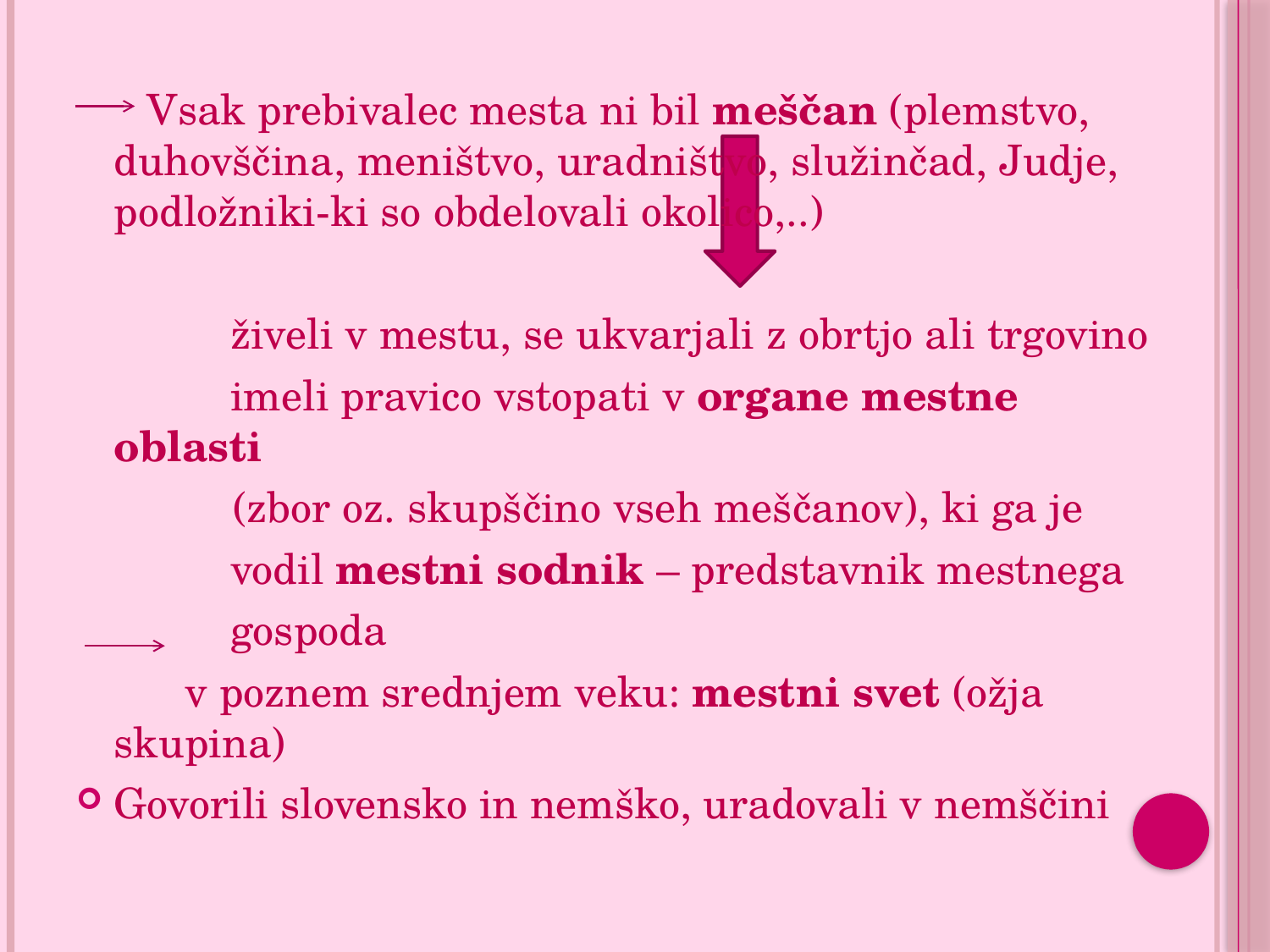

#
      Vsak prebivalec mesta ni bil meščan (plemstvo, duhovščina, meništvo, uradništvo, služinčad, Judje, podložniki-ki so obdelovali okolico,..)

             živeli v mestu, se ukvarjali z obrtjo ali trgovino
             imeli pravico vstopati v organe mestne oblasti
             (zbor oz. skupščino vseh meščanov), ki ga je
             vodil mestni sodnik – predstavnik mestnega
             gospoda
         v poznem srednjem veku: mestni svet (ožja skupina)
Govorili slovensko in nemško, uradovali v nemščini